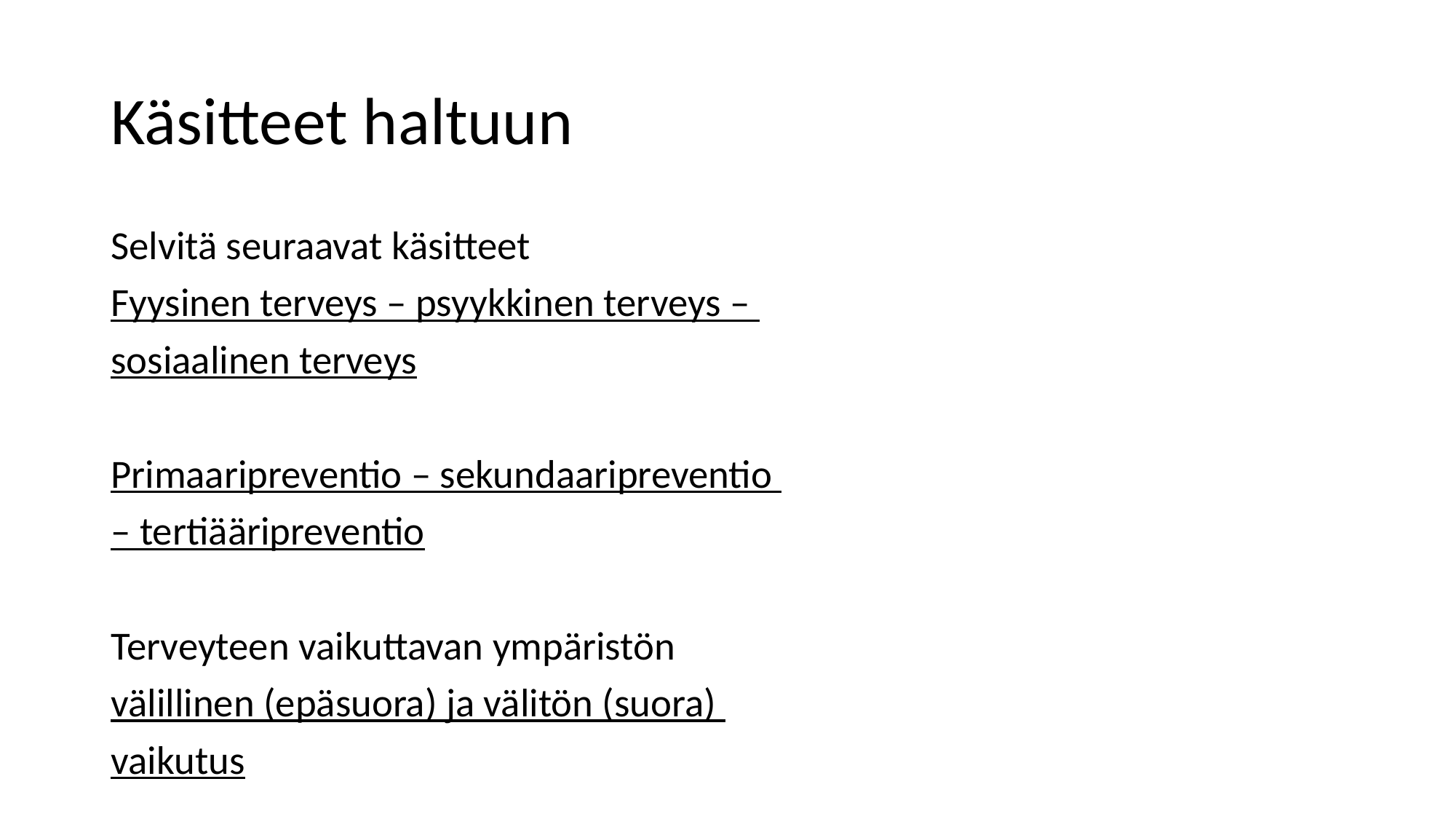

# Käsitteet haltuun

Selvitä seuraavat käsitteet
Fyysinen terveys – psyykkinen terveys –
sosiaalinen terveys

Primaaripreventio – sekundaaripreventio
– tertiääripreventio

Terveyteen vaikuttavan ympäristön
välillinen (epäsuora) ja välitön (suora)
vaikutus